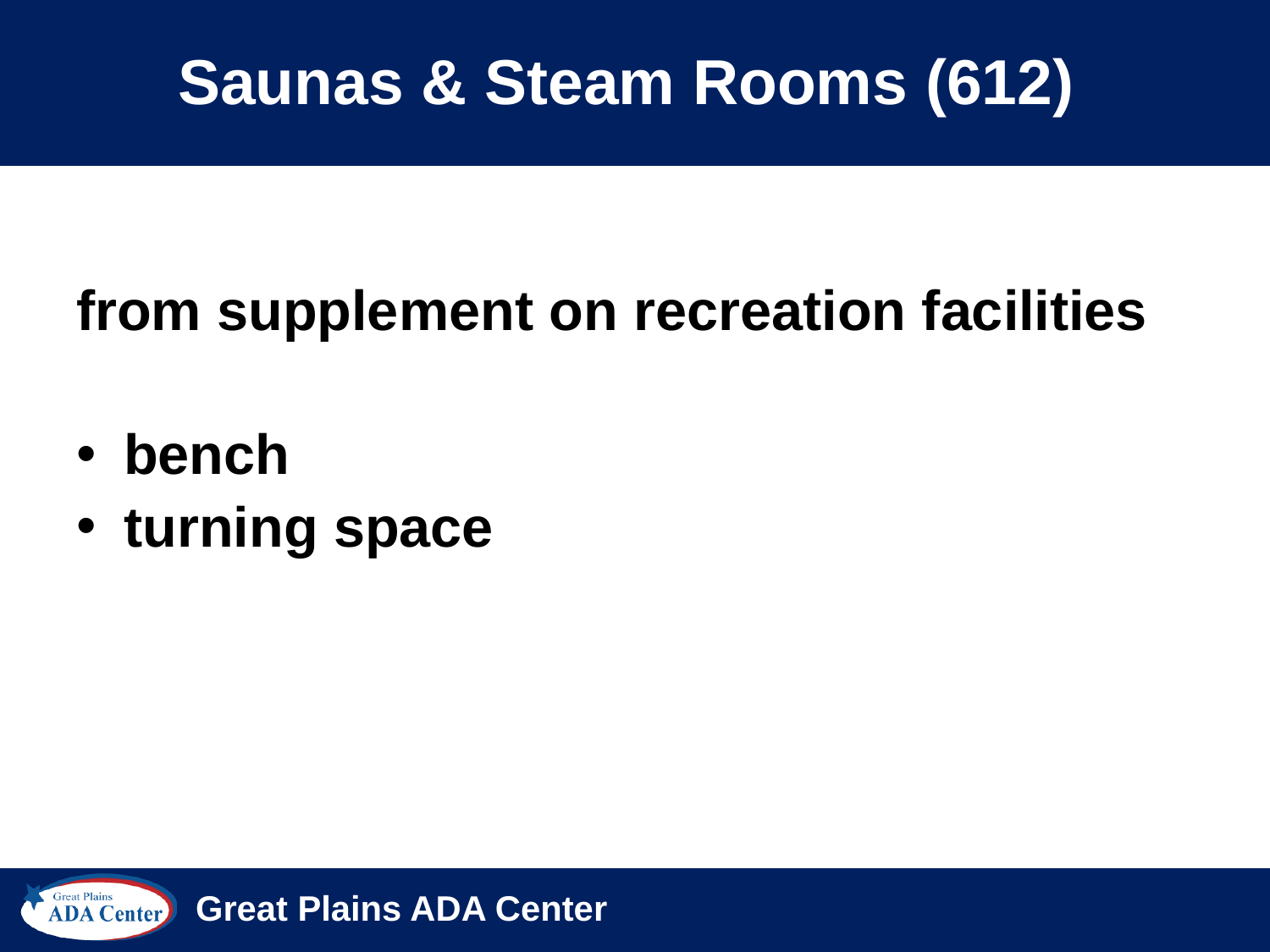

# Saunas & Steam Rooms (612)

from supplement on recreation facilities

bench
turning space